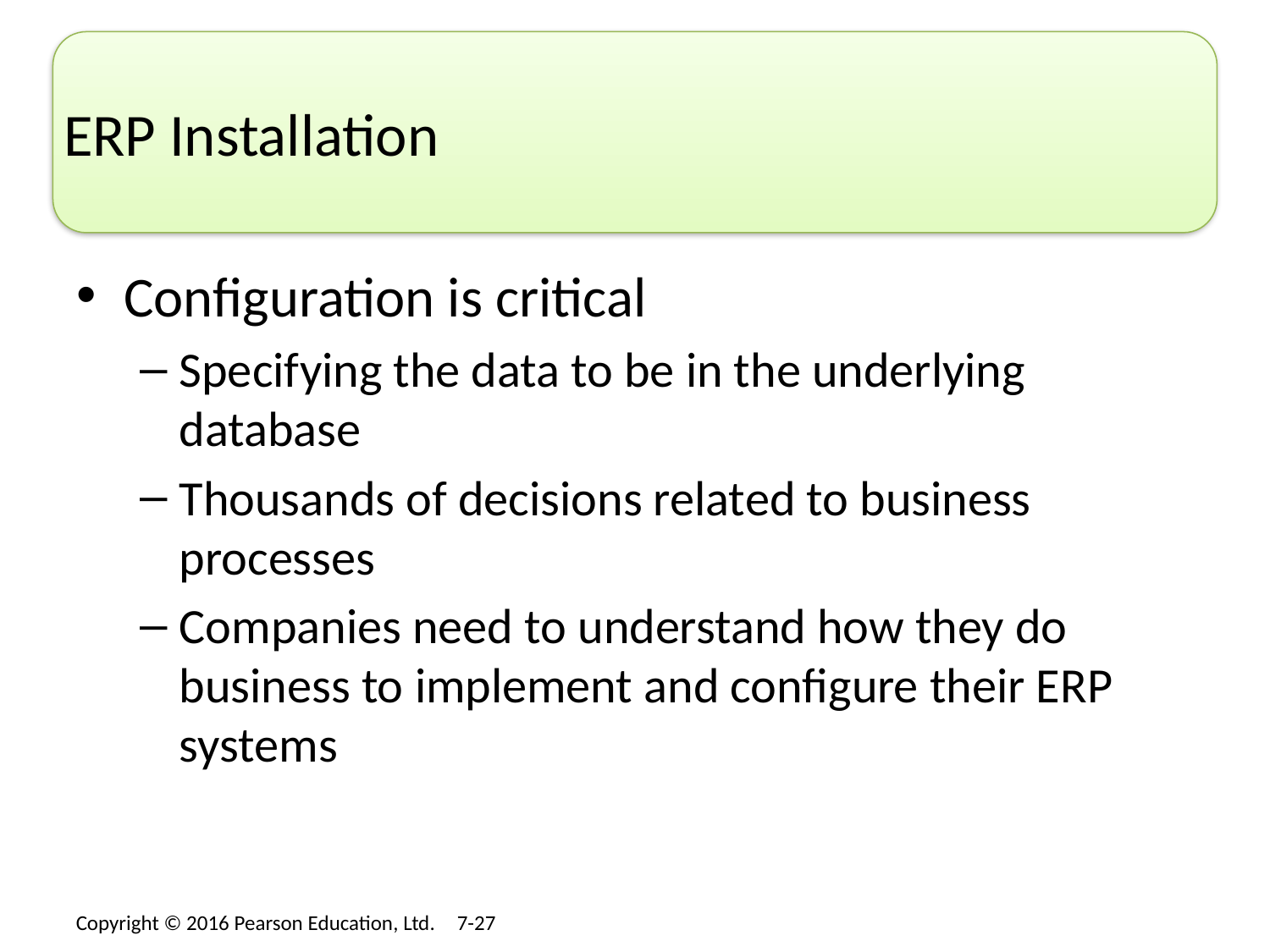

# ERP Installation
Configuration is critical
Specifying the data to be in the underlying database
Thousands of decisions related to business processes
Companies need to understand how they do business to implement and configure their ERP systems